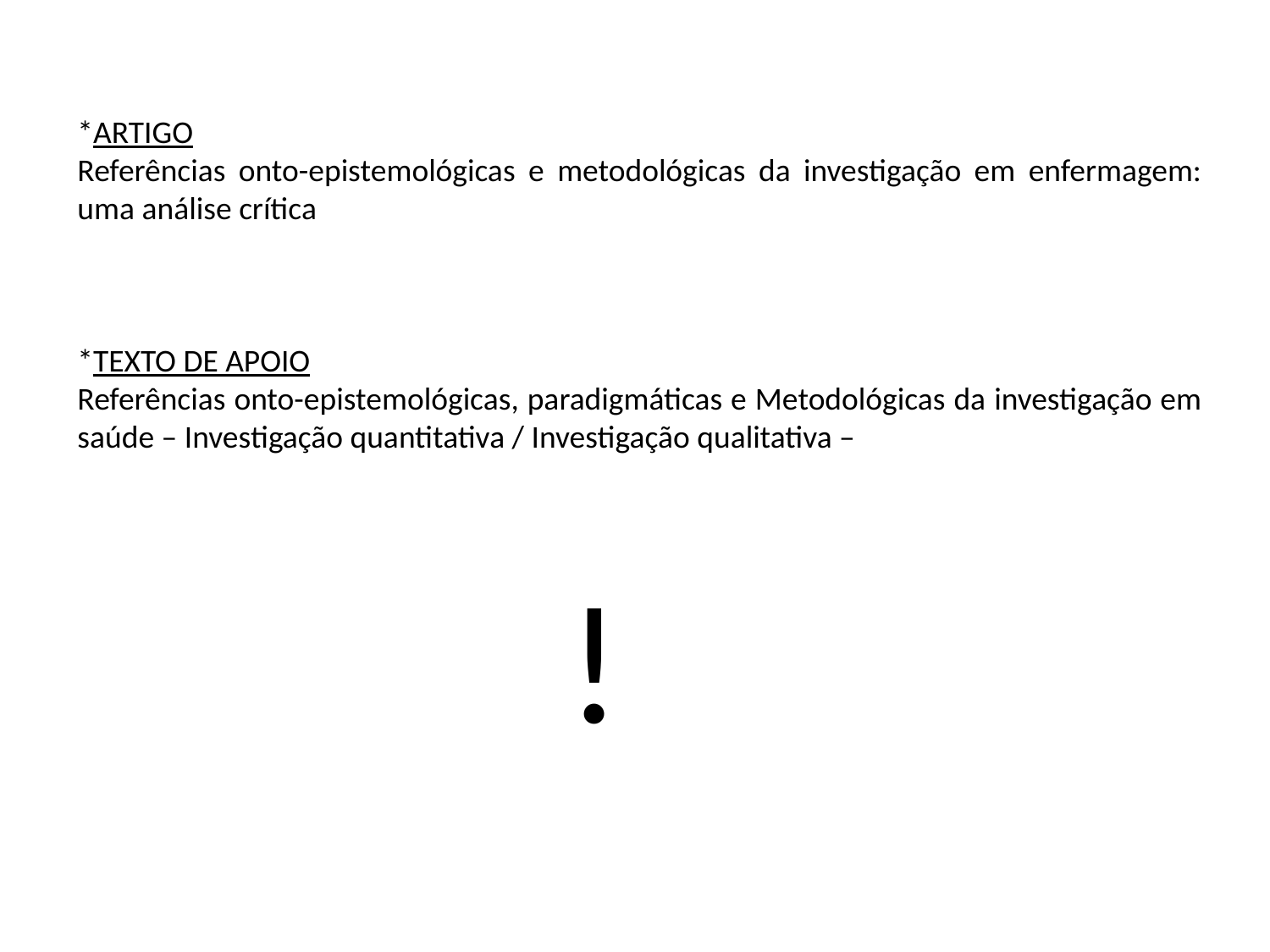

*ARTIGO
Referências onto-epistemológicas e metodológicas da investigação em enfermagem: uma análise crítica

*TEXTO DE APOIO
Referências onto-epistemológicas, paradigmáticas e Metodológicas da investigação em saúde – Investigação quantitativa / Investigação qualitativa –
!